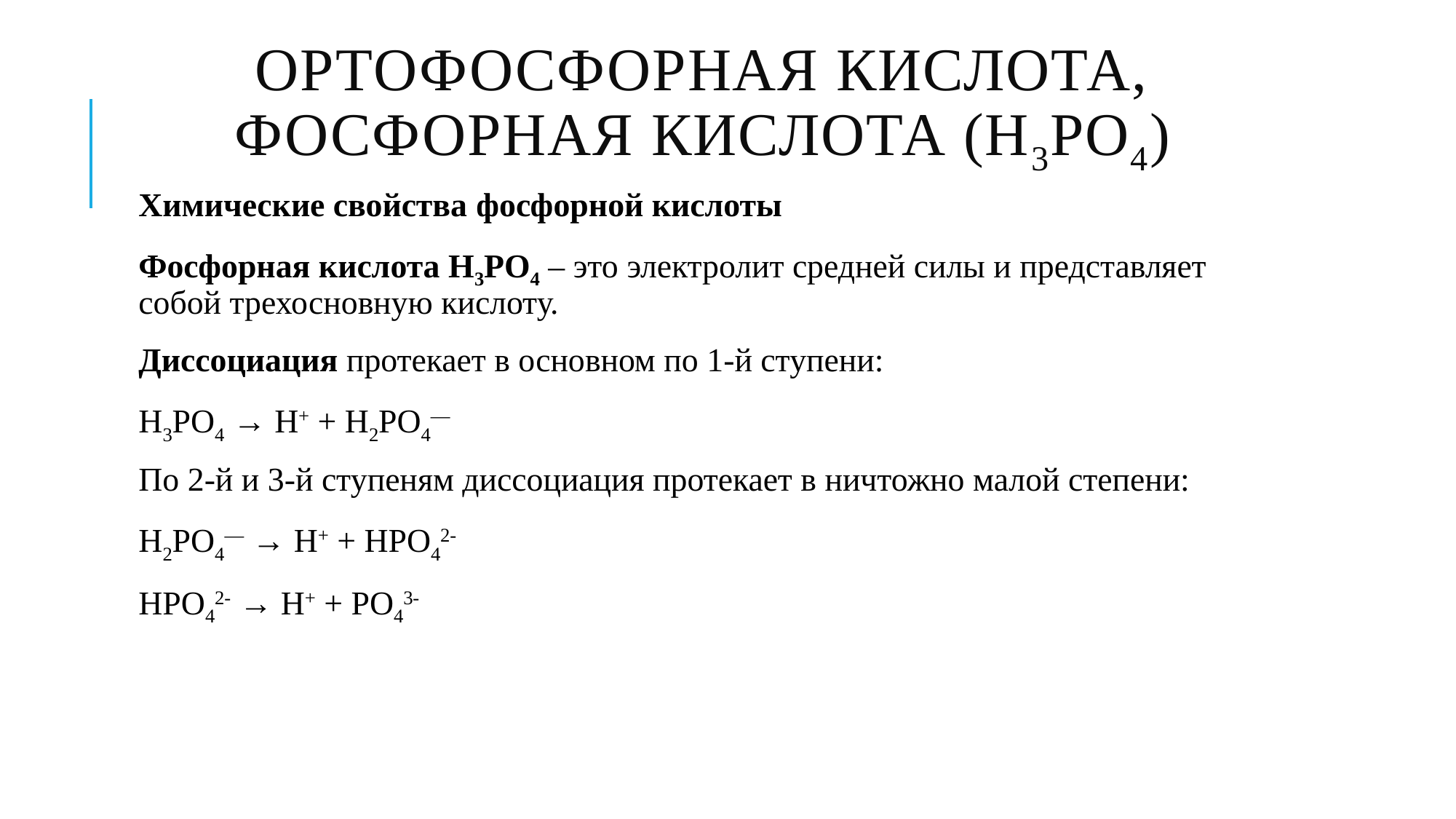

# Ортофосфорная кислота, фосфорная кислота (Н3РO4)
Химические свойства фосфорной кислоты
Фосфорная кислота H3PO4 – это электролит средней силы и представляет собой трехосновную кислоту.
Диссоциация протекает в основном по 1-й ступени:
Н3РO4 → Н+ + Н2РO4—
По 2-й и 3-й ступеням диссоциация протекает в ничтожно малой степени:
Н2РO4— → Н+ + НРO42-
НРO42- → Н+ + РO43-